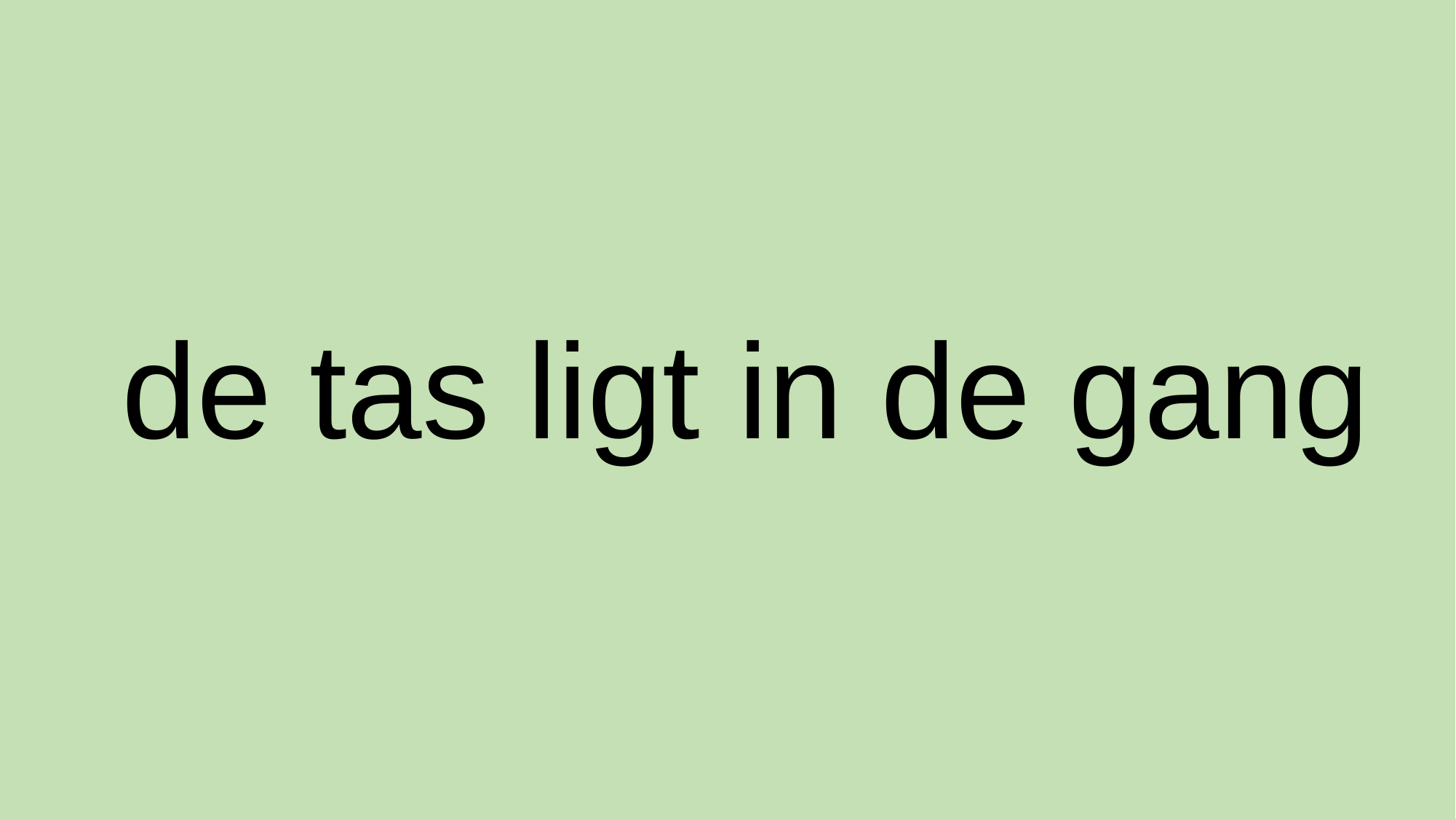

# de tas ligt in de gang